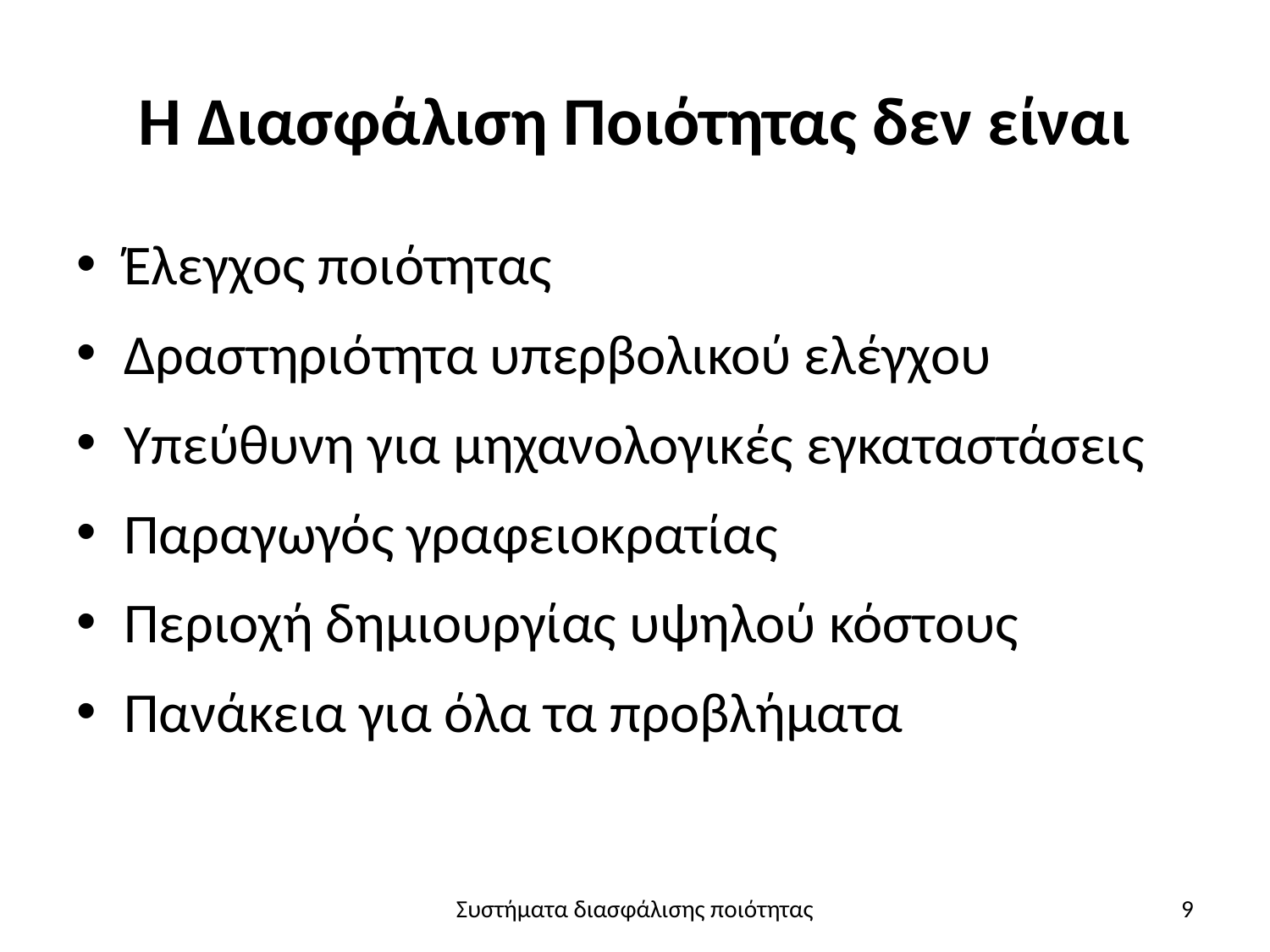

# Η Διασφάλιση Ποιότητας δεν είναι
Έλεγχος ποιότητας
Δραστηριότητα υπερβολικού ελέγχου
Υπεύθυνη για μηχανολογικές εγκαταστάσεις
Παραγωγός γραφειοκρατίας
Περιοχή δημιουργίας υψηλού κόστους
Πανάκεια για όλα τα προβλήματα
Συστήματα διασφάλισης ποιότητας
9